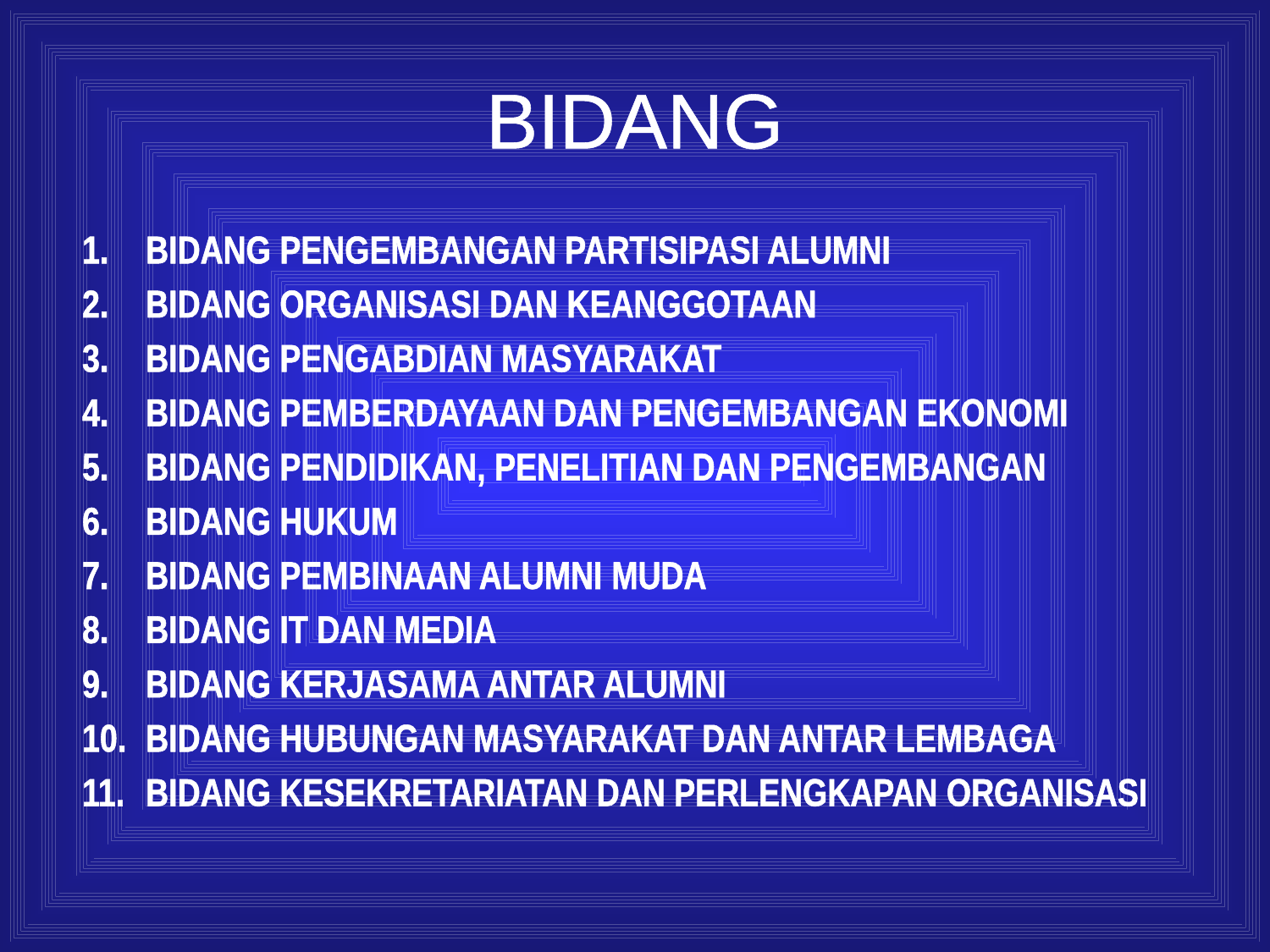

# BIDANG
BIDANG PENGEMBANGAN PARTISIPASI ALUMNI
BIDANG ORGANISASI DAN KEANGGOTAAN
BIDANG PENGABDIAN MASYARAKAT
BIDANG PEMBERDAYAAN DAN PENGEMBANGAN EKONOMI
BIDANG PENDIDIKAN, PENELITIAN DAN PENGEMBANGAN
BIDANG HUKUM
BIDANG PEMBINAAN ALUMNI MUDA
BIDANG IT DAN MEDIA
BIDANG KERJASAMA ANTAR ALUMNI
BIDANG HUBUNGAN MASYARAKAT DAN ANTAR LEMBAGA
BIDANG KESEKRETARIATAN DAN PERLENGKAPAN ORGANISASI